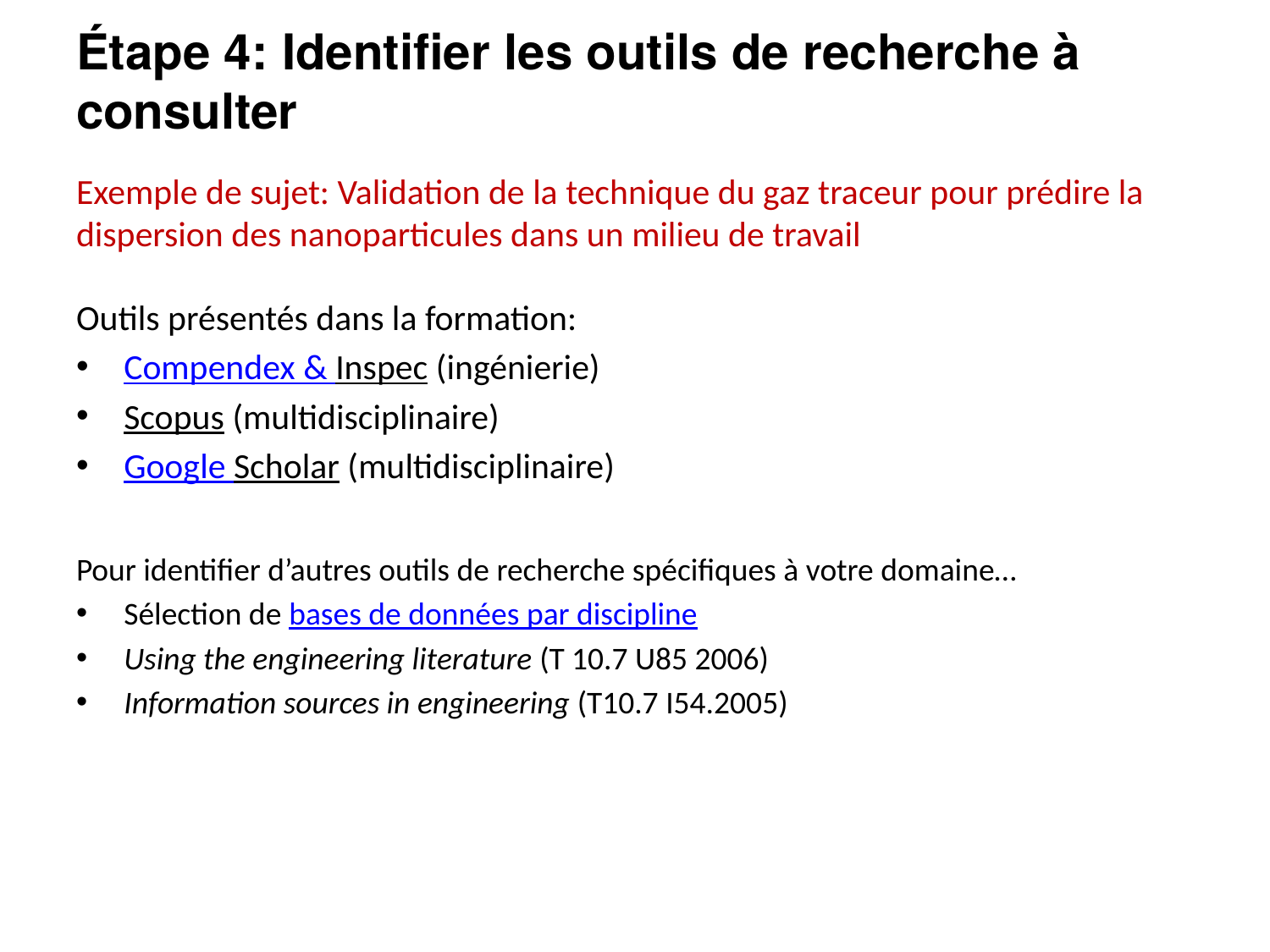

# Étape 4: Identifier les outils de recherche à consulter
Exemple de sujet: Validation de la technique du gaz traceur pour prédire la dispersion des nanoparticules dans un milieu de travail

Outils présentés dans la formation:
Compendex & Inspec (ingénierie)
Scopus (multidisciplinaire)
Google Scholar (multidisciplinaire)

Pour identifier d’autres outils de recherche spécifiques à votre domaine…
Sélection de bases de données par discipline
Using the engineering literature (T 10.7 U85 2006)
Information sources in engineering (T10.7 I54.2005)